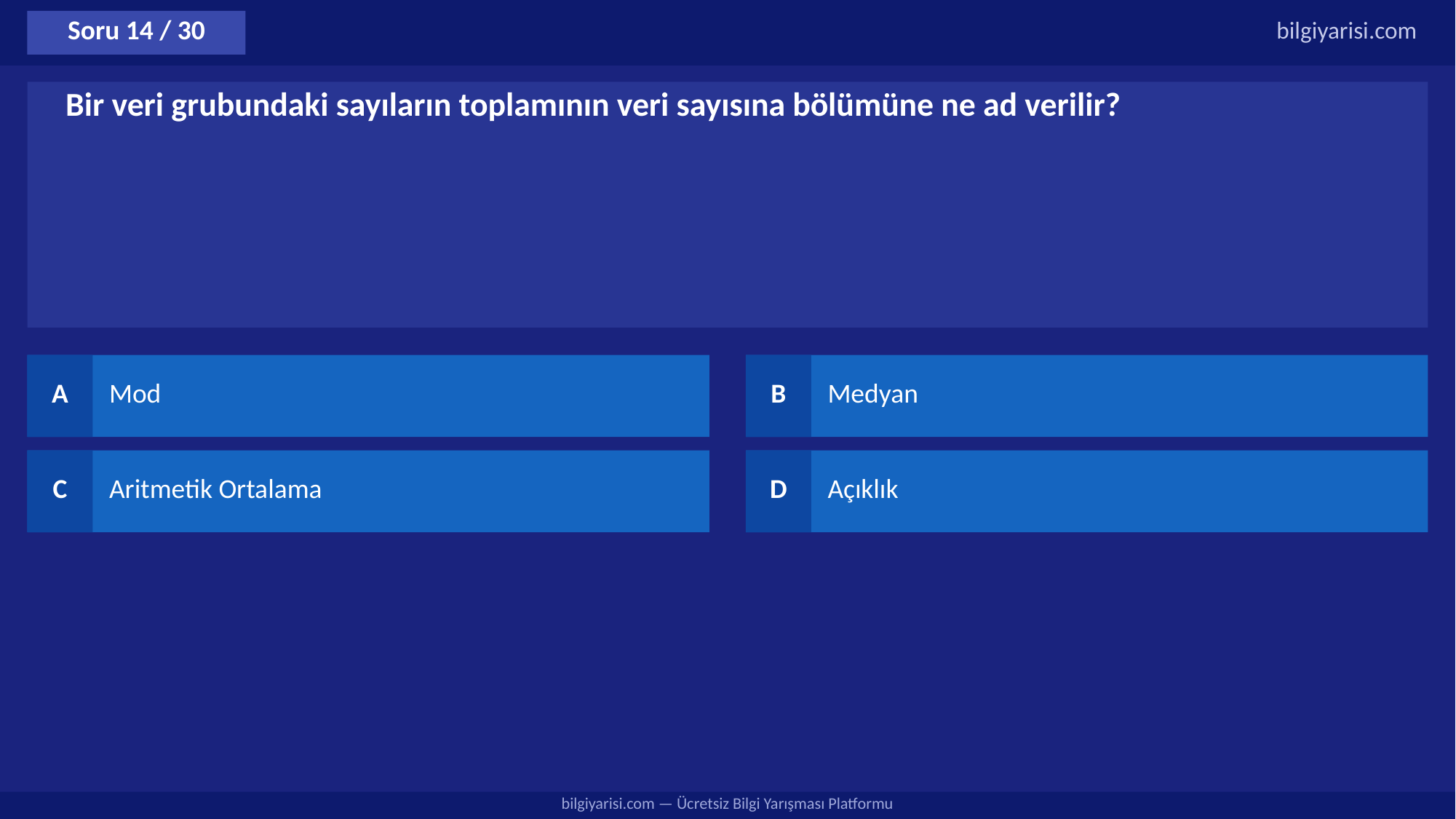

Soru 14 / 30
bilgiyarisi.com

Bir veri grubundaki sayıların toplamının veri sayısına bölümüne ne ad verilir?

A
Mod

B
Medyan

C
Aritmetik Ortalama

D
Açıklık
bilgiyarisi.com — Ücretsiz Bilgi Yarışması Platformu